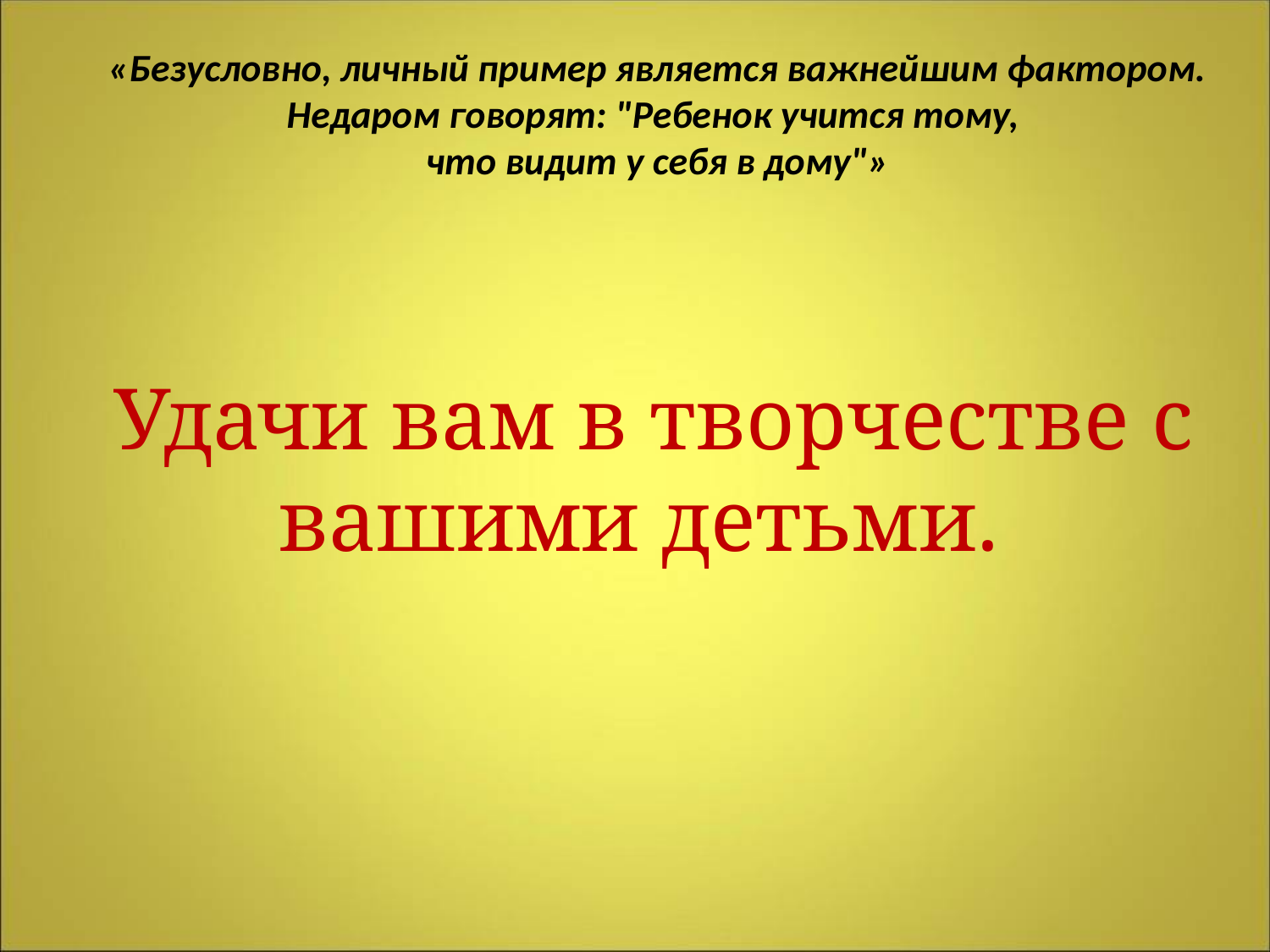

«Безусловно, личный пример является важнейшим фактором.
Недаром говорят: "Ребенок учится тому,
что видит у себя в дому"»

 Удачи вам в творчестве с вашими детьми.